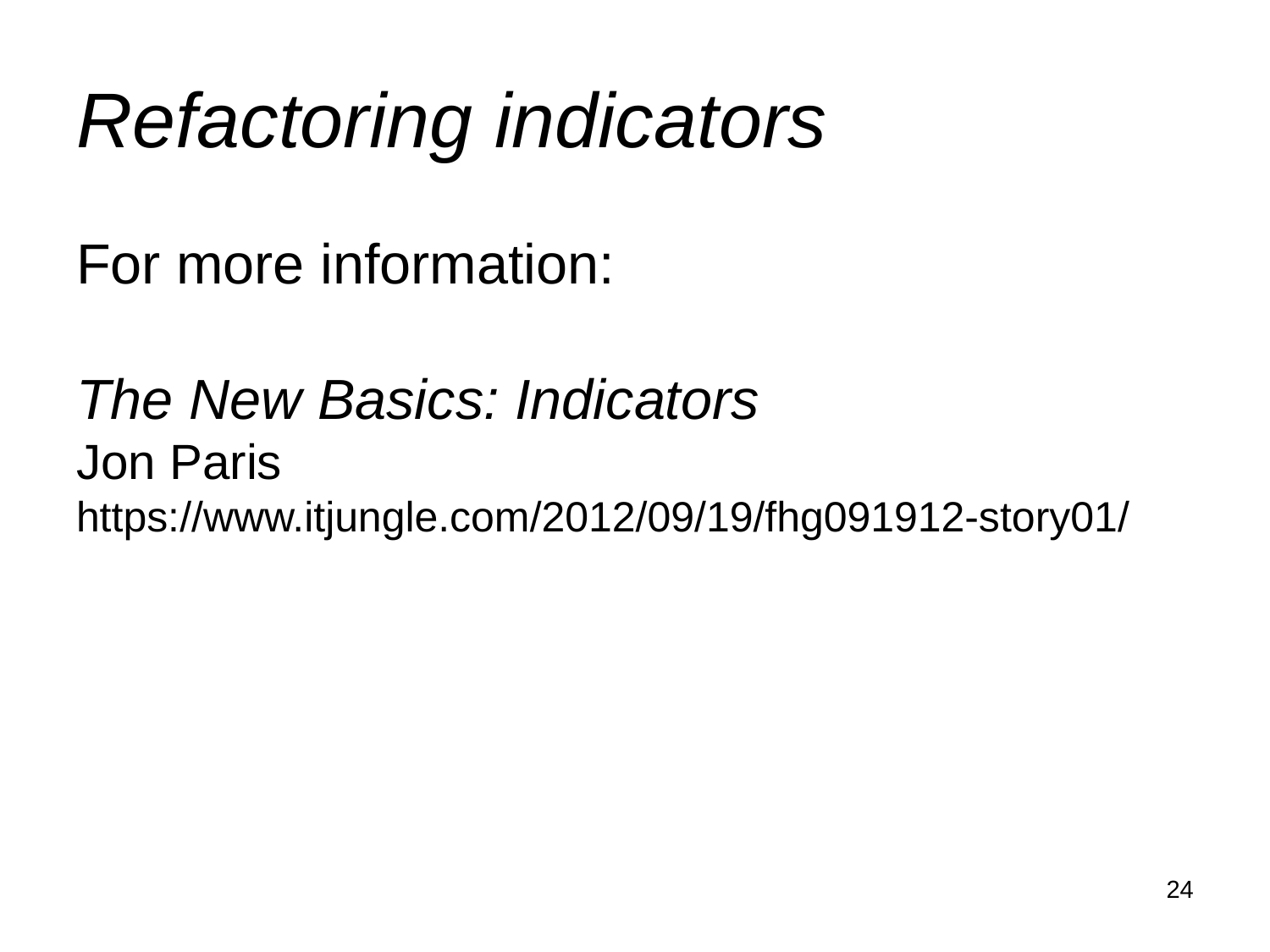

# Refactoring indicators
For more information:

The New Basics: Indicators
Jon Paris
https://www.itjungle.com/2012/09/19/fhg091912-story01/
24